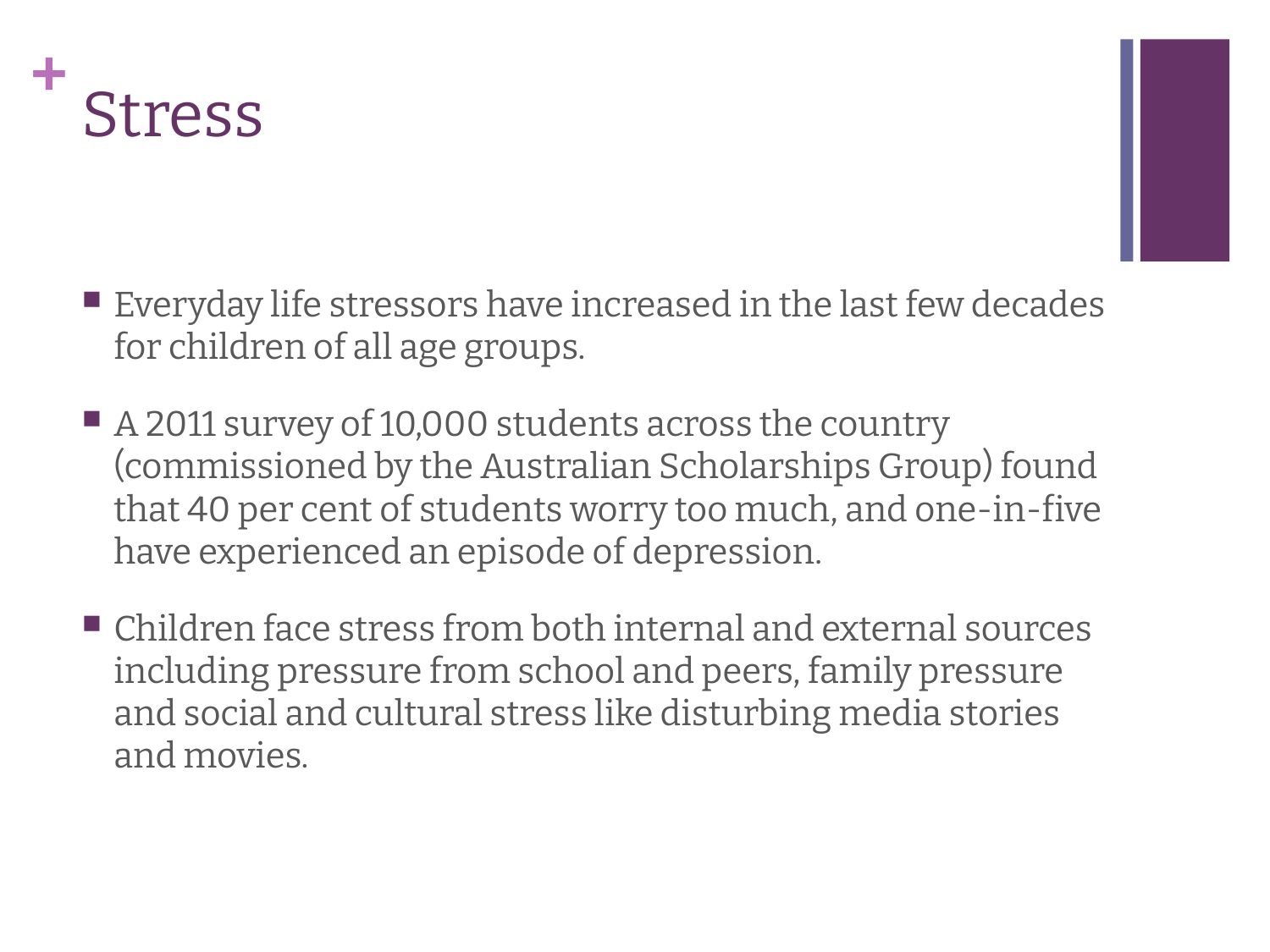

# Stress
Everyday life stressors have increased in the last few decades for children of all age groups.
A 2011 survey of 10,000 students across the country (commissioned by the Australian Scholarships Group) found that 40 per cent of students worry too much, and one-in-five have experienced an episode of depression.
Children face stress from both internal and external sources including pressure from school and peers, family pressure and social and cultural stress like disturbing media stories and movies.